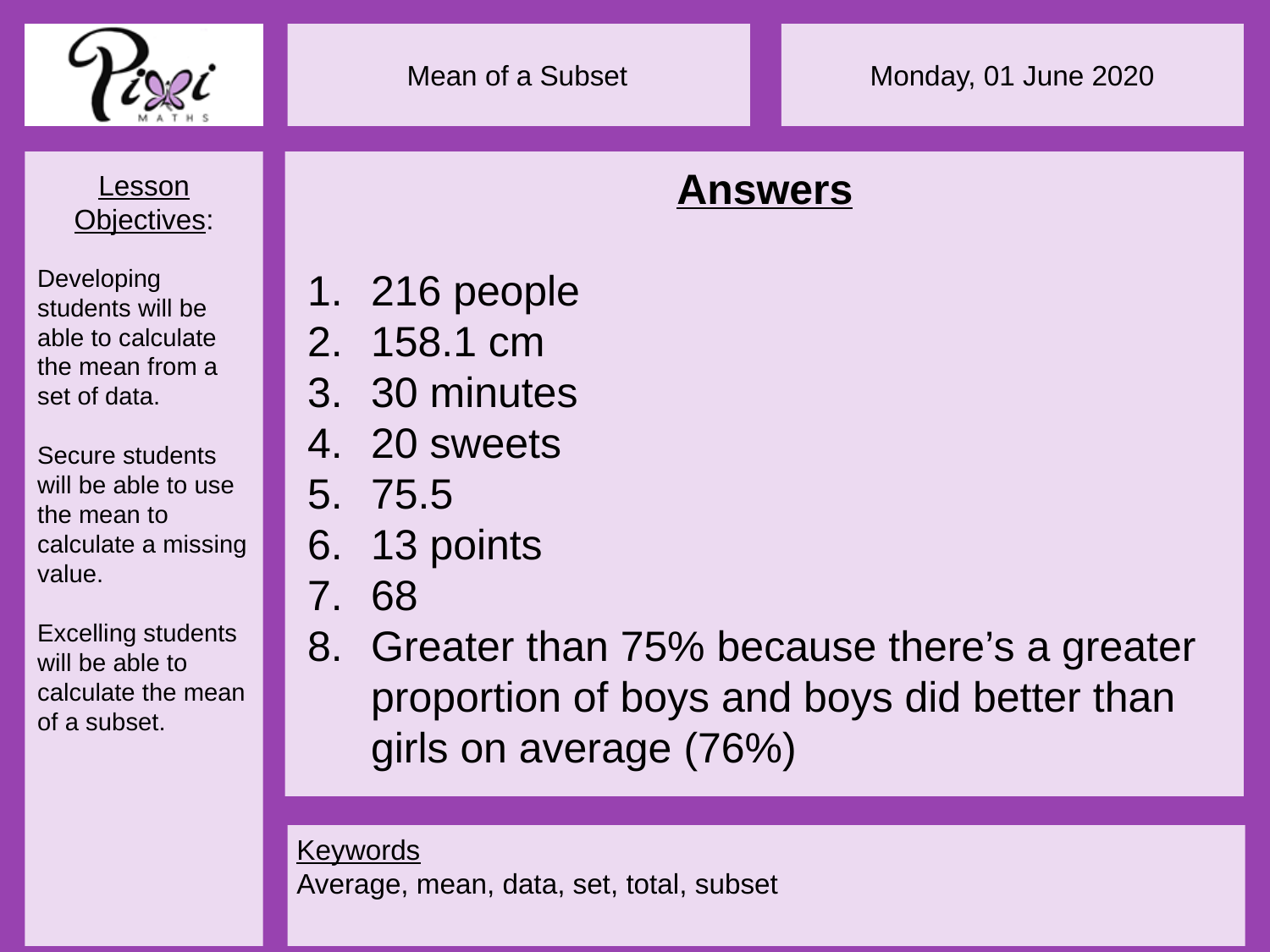

Answers

216 people
158.1 cm
30 minutes
20 sweets
75.5
13 points
68
Greater than 75% because there’s a greater proportion of boys and boys did better than girls on average (76%)